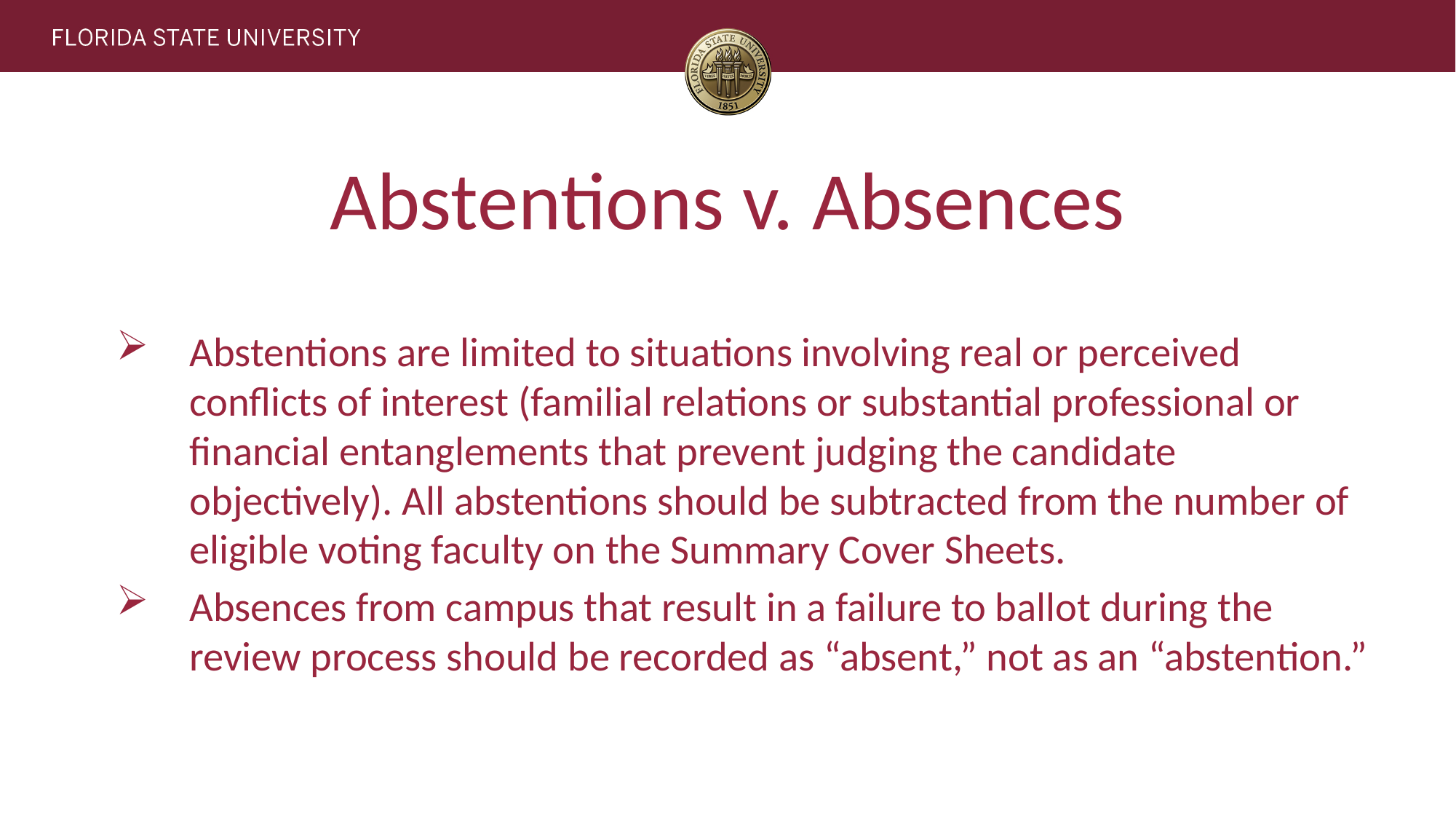

# Abstentions v. Absences

Abstentions are limited to situations involving real or perceived conflicts of interest (familial relations or substantial professional or financial entanglements that prevent judging the candidate objectively). All abstentions should be subtracted from the number of eligible voting faculty on the Summary Cover Sheets.
Absences from campus that result in a failure to ballot during the review process should be recorded as “absent,” not as an “abstention.”